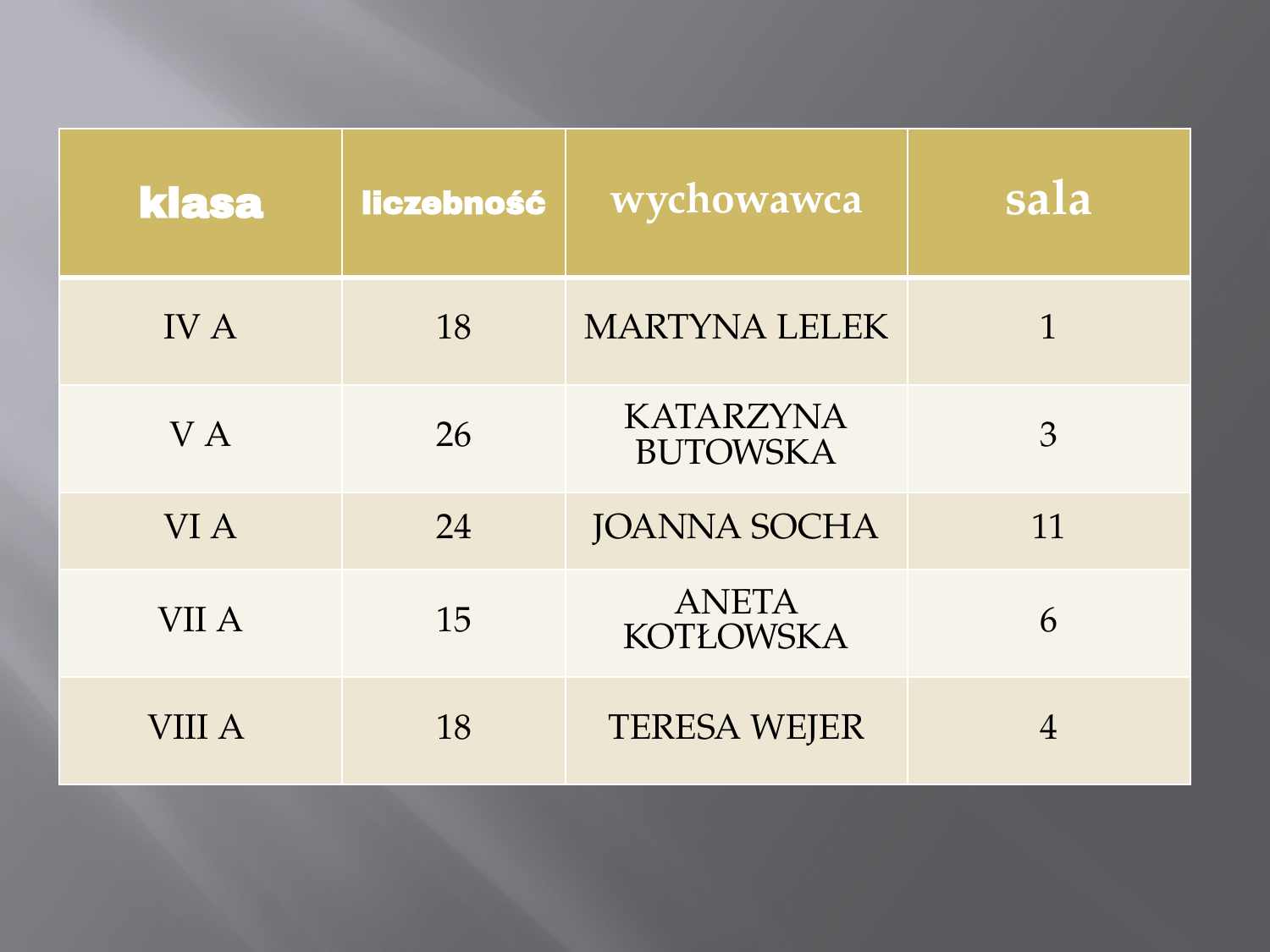

| klasa | liczebność | wychowawca | sala |
| --- | --- | --- | --- |
| IV A | 18 | MARTYNA LELEK | 1 |
| V A | 26 | KATARZYNA BUTOWSKA | 3 |
| VI A | 24 | JOANNA SOCHA | 11 |
| VII A | 15 | ANETA KOTŁOWSKA | 6 |
| VIII A | 18 | TERESA WEJER | 4 |